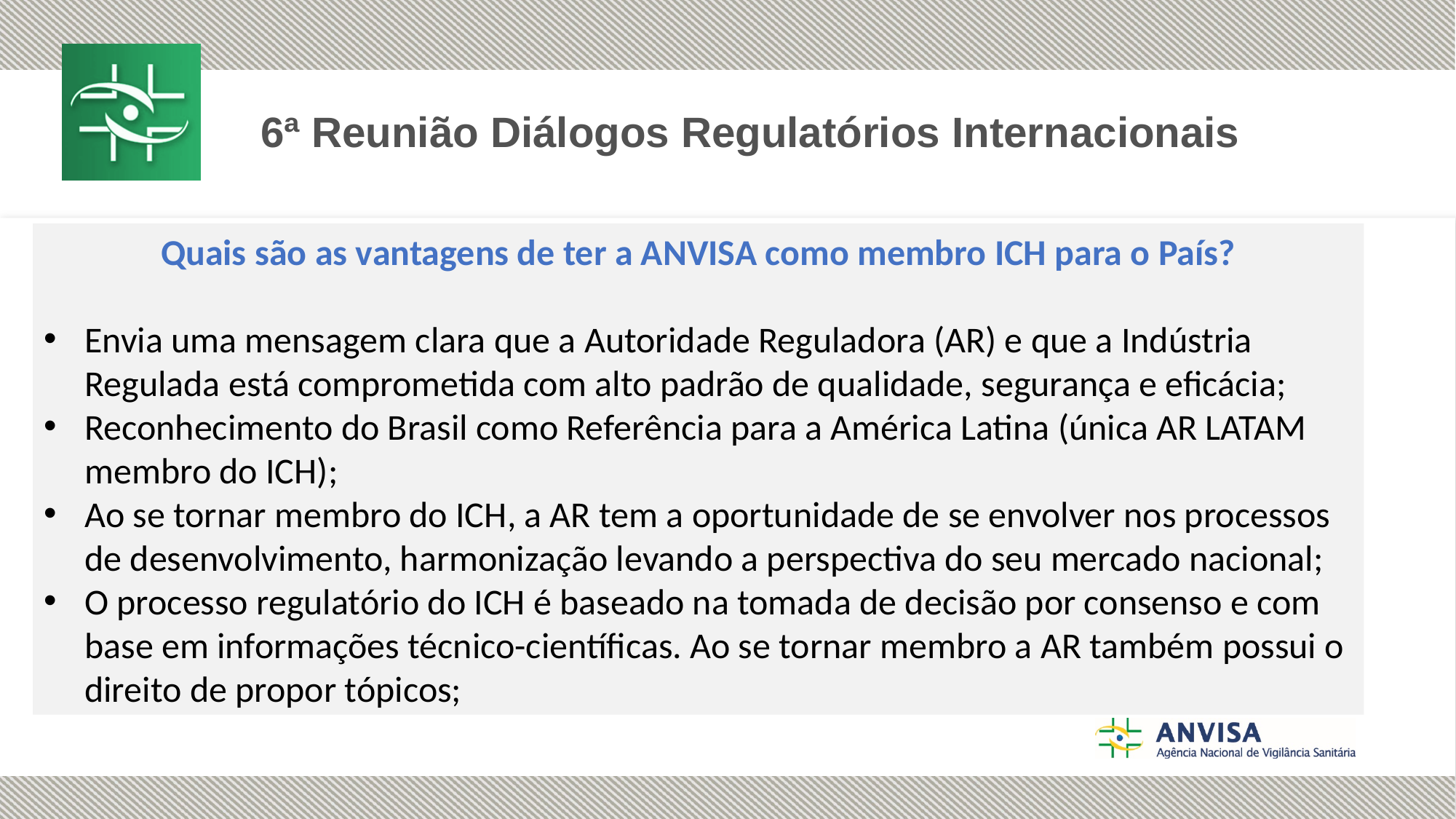

6ª Reunião Diálogos Regulatórios Internacionais
Quais são as vantagens de ter a ANVISA como membro ICH para o País?

Envia uma mensagem clara que a Autoridade Reguladora (AR) e que a Indústria Regulada está comprometida com alto padrão de qualidade, segurança e eficácia;
Reconhecimento do Brasil como Referência para a América Latina (única AR LATAM membro do ICH);
Ao se tornar membro do ICH, a AR tem a oportunidade de se envolver nos processos de desenvolvimento, harmonização levando a perspectiva do seu mercado nacional;
O processo regulatório do ICH é baseado na tomada de decisão por consenso e com base em informações técnico-científicas. Ao se tornar membro a AR também possui o direito de propor tópicos;